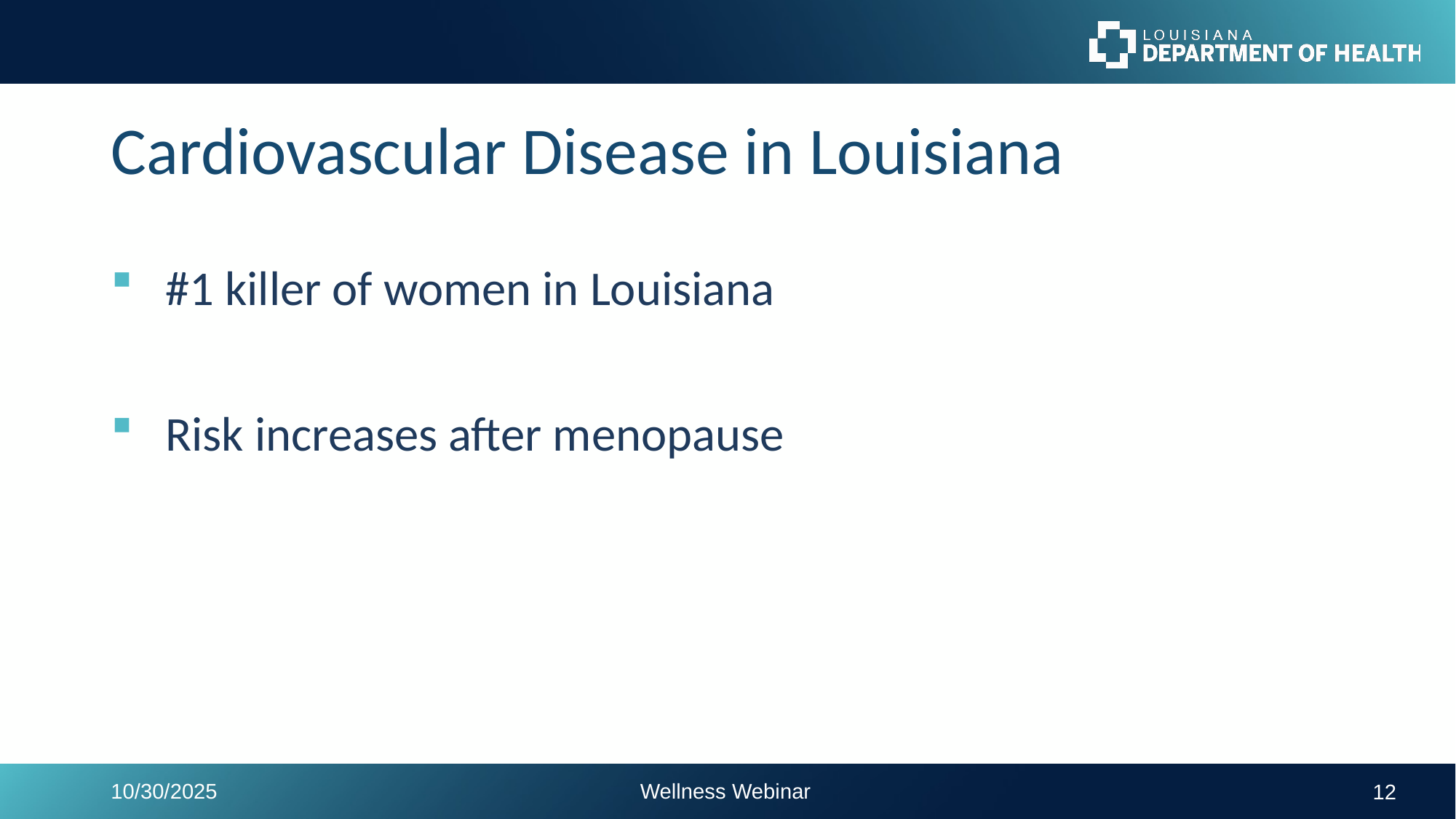

# Cardiovascular Disease in Louisiana
#1 killer of women in Louisiana

Risk increases after menopause
10/30/2025
Wellness Webinar
12